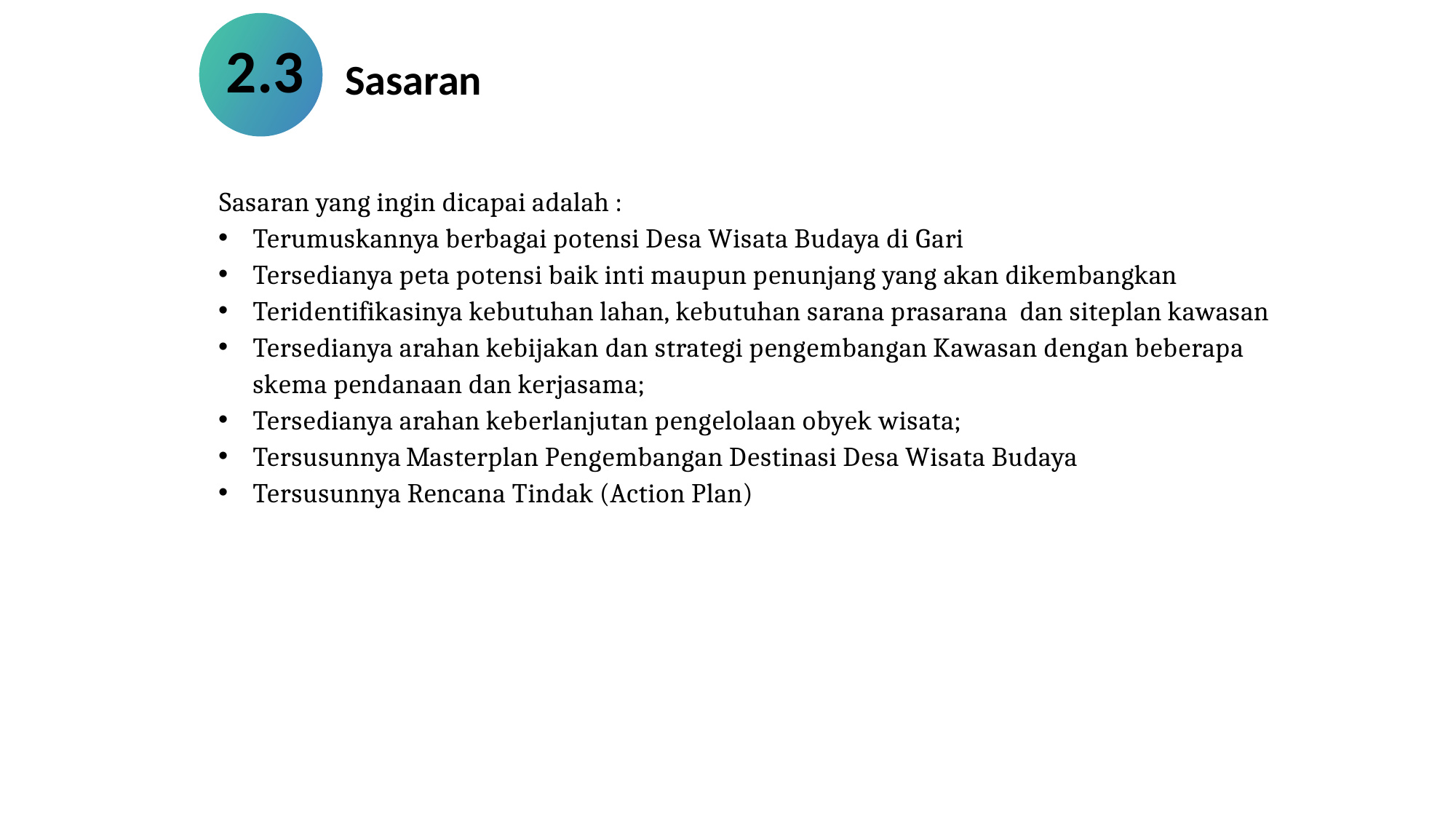

2.3
Sasaran
Sasaran yang ingin dicapai adalah :
Terumuskannya berbagai potensi Desa Wisata Budaya di Gari
Tersedianya peta potensi baik inti maupun penunjang yang akan dikembangkan
Teridentifikasinya kebutuhan lahan, kebutuhan sarana prasarana  dan siteplan kawasan
Tersedianya arahan kebijakan dan strategi pengembangan Kawasan dengan beberapa skema pendanaan dan kerjasama;
Tersedianya arahan keberlanjutan pengelolaan obyek wisata;
Tersusunnya Masterplan Pengembangan Destinasi Desa Wisata Budaya
Tersusunnya Rencana Tindak (Action Plan)